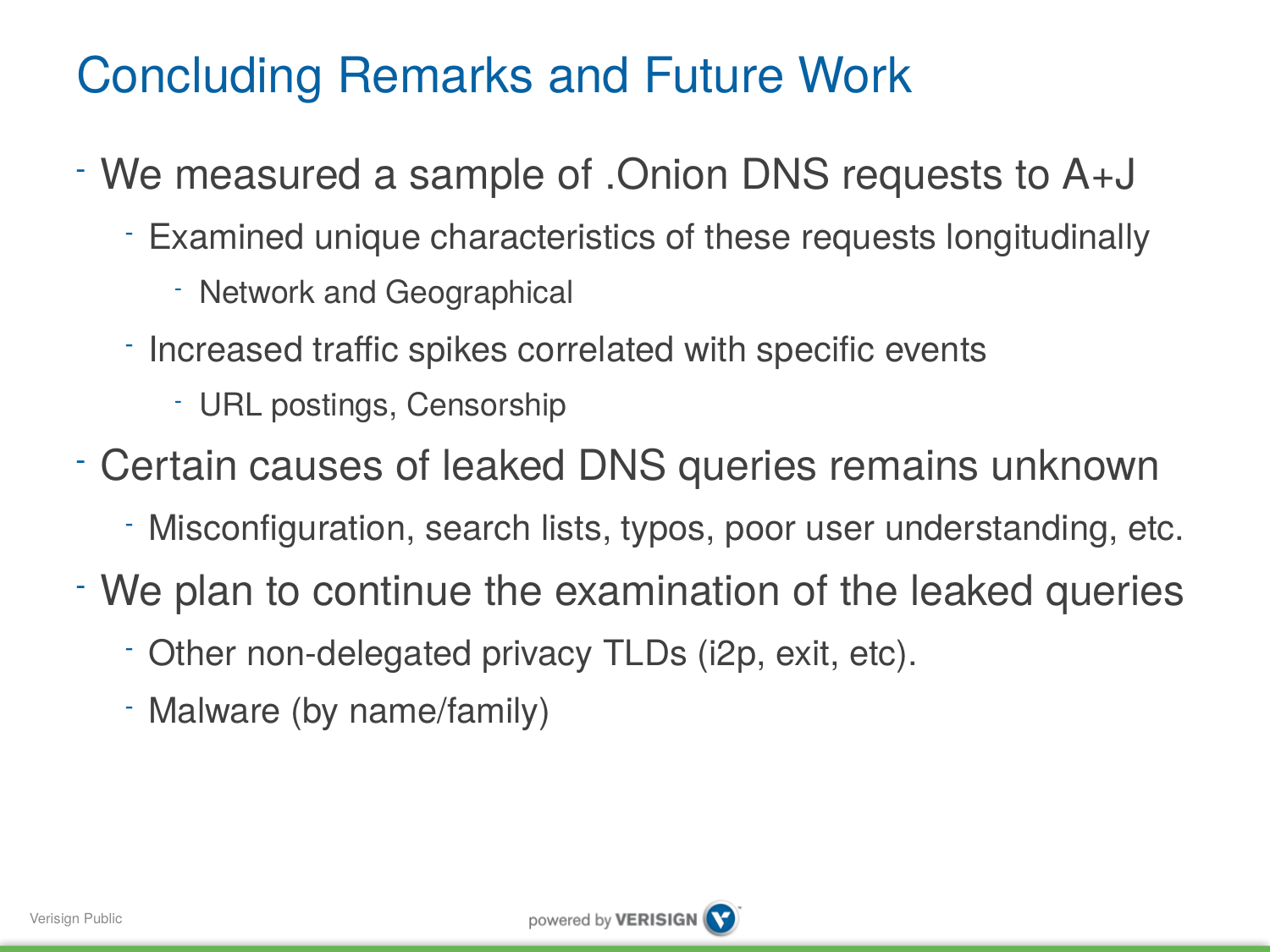

# Concluding Remarks and Future Work

We measured a sample of .Onion DNS requests to A+J
Examined unique characteristics of these requests longitudinally
Network and Geographical
Increased traffic spikes correlated with specific events
URL postings, Censorship
Certain causes of leaked DNS queries remains unknown
Misconfiguration, search lists, typos, poor user understanding, etc.
We plan to continue the examination of the leaked queries
Other non-delegated privacy TLDs (i2p, exit, etc).
Malware (by name/family)